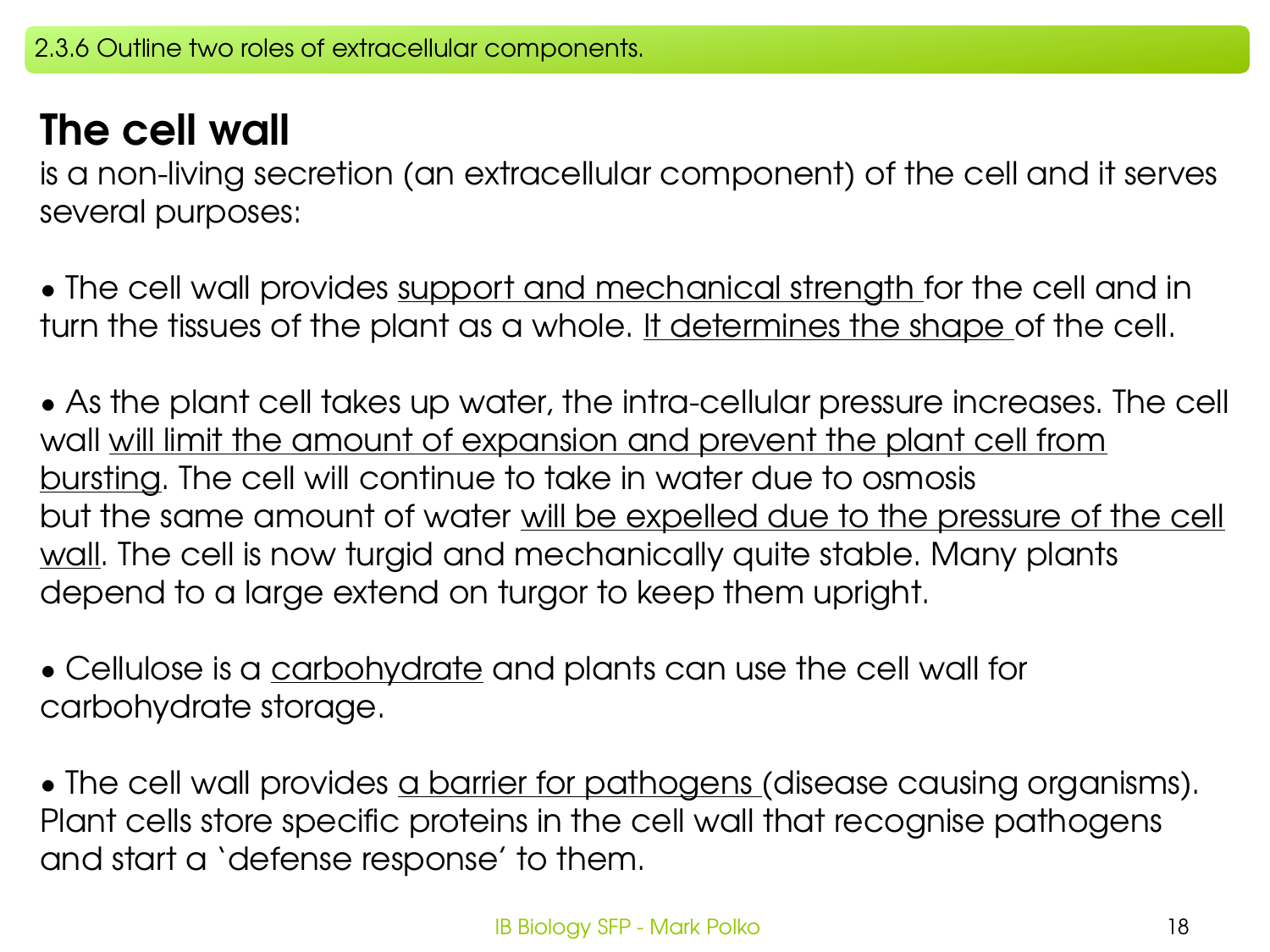

2.3.6 Outline two roles of extracellular components.
The cell wall
is a non-living secretion (an extracellular component) of the cell and it serves several purposes:

• The cell wall provides support and mechanical strength for the cell and in turn the tissues of the plant as a whole. It determines the shape of the cell.

• As the plant cell takes up water, the intra-cellular pressure increases. The cell wall will limit the amount of expansion and prevent the plant cell from bursting. The cell will continue to take in water due to osmosis
but the same amount of water will be expelled due to the pressure of the cell wall. The cell is now turgid and mechanically quite stable. Many plants depend to a large extend on turgor to keep them upright.

• Cellulose is a carbohydrate and plants can use the cell wall for carbohydrate storage.

• The cell wall provides a barrier for pathogens (disease causing organisms). Plant cells store specific proteins in the cell wall that recognise pathogens and start a ‘defense response’ to them.
18
IB Biology SFP - Mark Polko